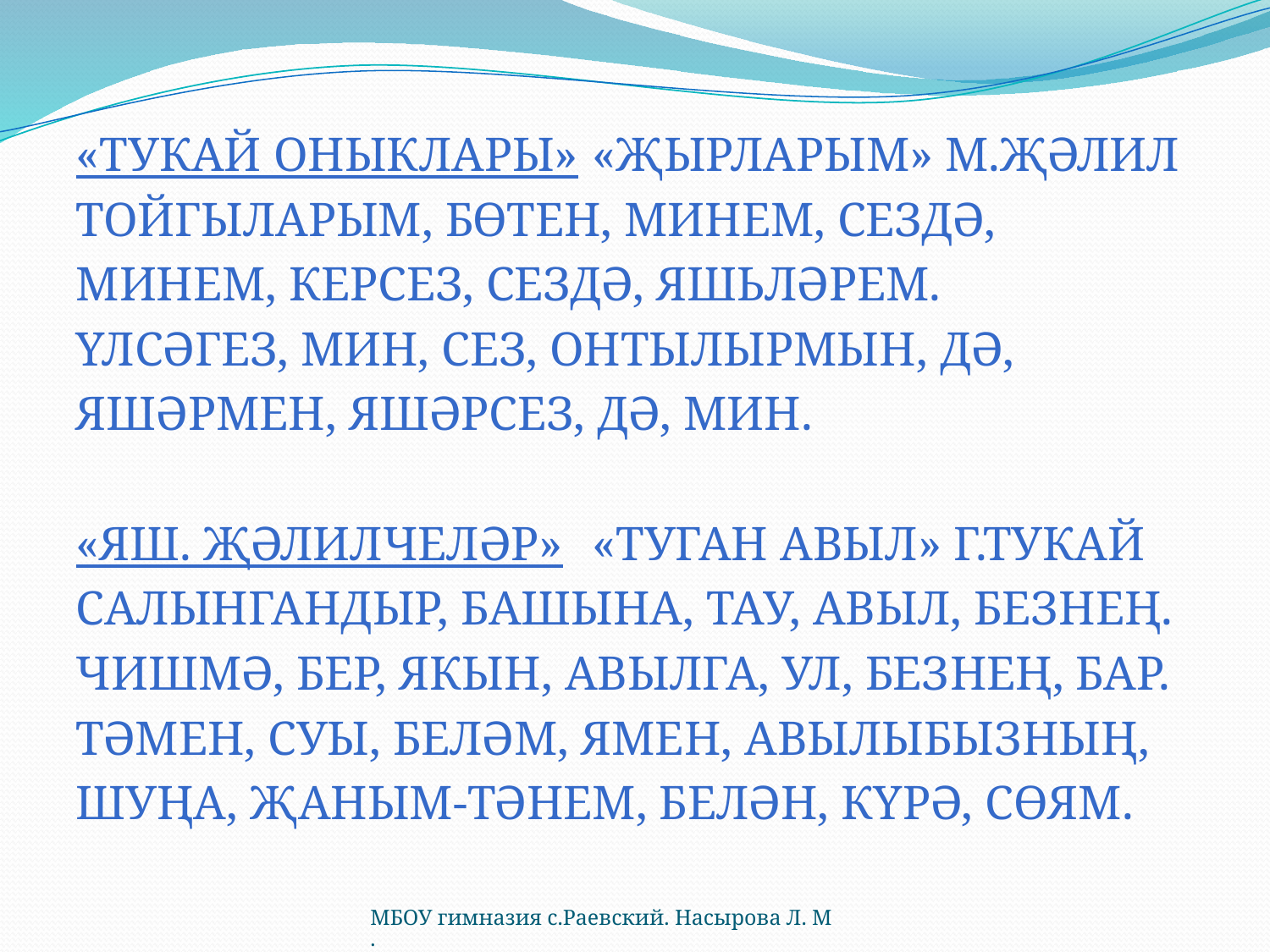

«Тукай оныклары» 	«Җырларым» М.Җәлил
Тойгыларым, бөтен, минем, сездә,
Минем, керсез, сездә, яшьләрем.
Үлсәгез, мин, сез, онтылырмын, дә,
Яшәрмен, яшәрсез, дә, мин.

«Яш. Җәлилчеләр»	«Туган авыл» Г.Тукай
Салынгандыр, башына, тау, авыл, безнең.
Чишмә, бер, якын, авылга, ул, безнең, бар.
Тәмен, суы, беләм, ямен, авылыбызның,
Шуңа, җаным-тәнем, белән, күрә, сөям.

МБОУ гимназия с.Раевский. Насырова Л. М.